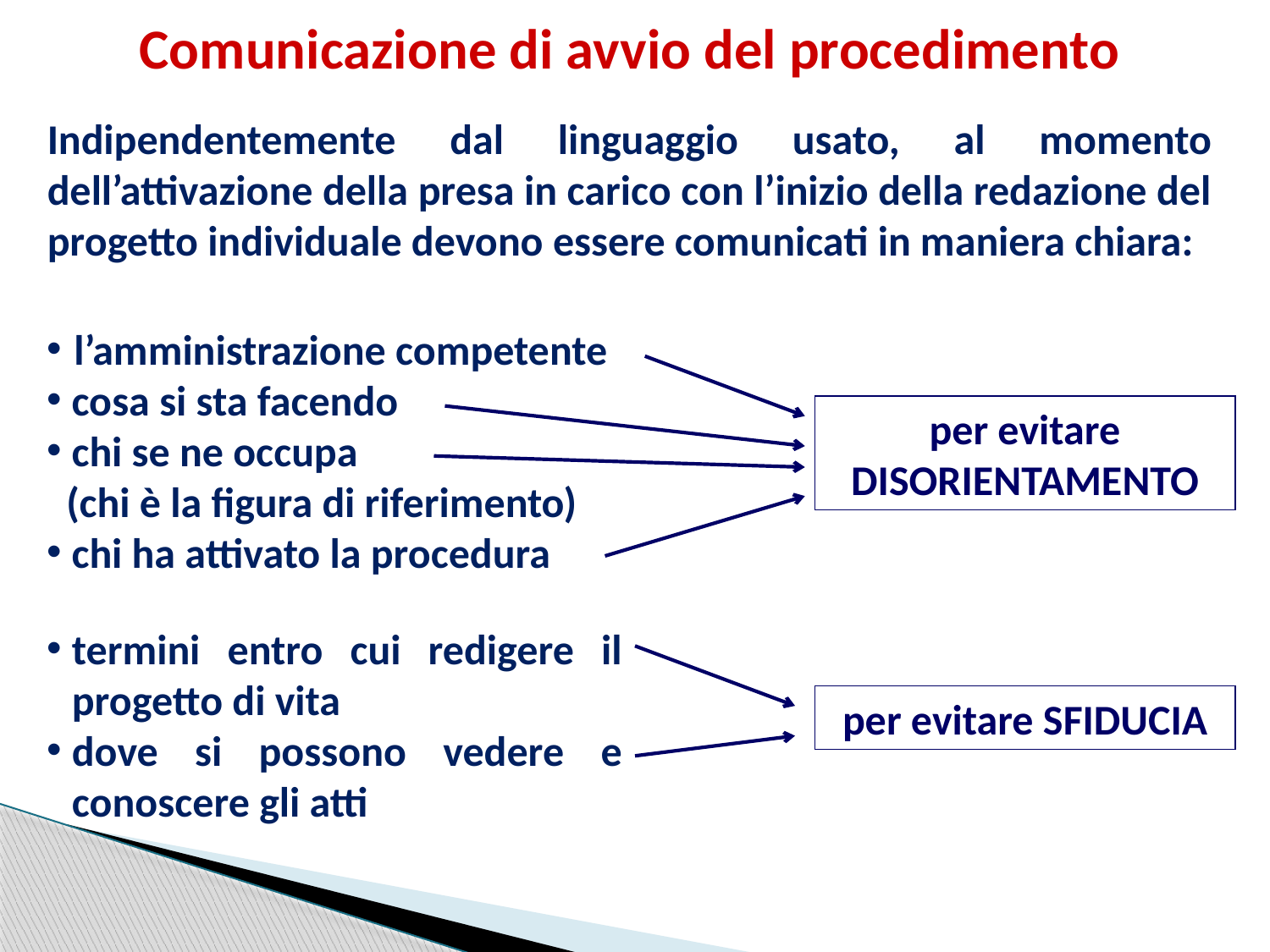

Comunicazione di avvio del procedimento
Indipendentemente dal linguaggio usato, al momento dell’attivazione della presa in carico con l’inizio della redazione del progetto individuale devono essere comunicati in maniera chiara:
 l’amministrazione competente
 cosa si sta facendo
 chi se ne occupa
  (chi è la figura di riferimento)
 chi ha attivato la procedura
per evitare DISORIENTAMENTO
termini entro cui redigere il progetto di vita
dove si possono vedere e conoscere gli atti
per evitare SFIDUCIA